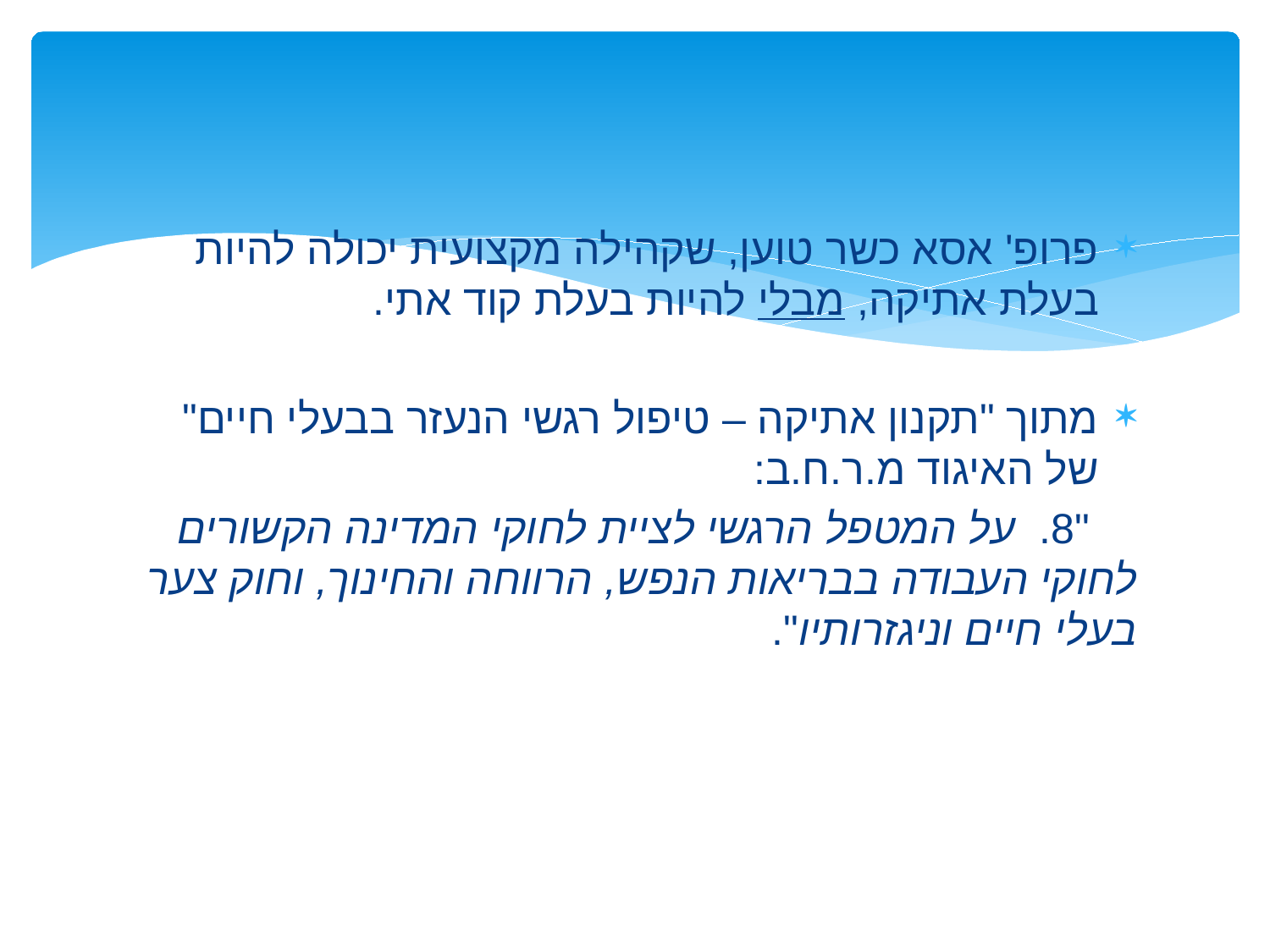

#
פרופ' אסא כשר טוען, שקהילה מקצועית יכולה להיות בעלת אתיקה, מבלי להיות בעלת קוד אתי.

מתוך "תקנון אתיקה – טיפול רגשי הנעזר בבעלי חיים" של האיגוד מ.ר.ח.ב:
    "8.  על המטפל הרגשי לציית לחוקי המדינה 	הקשורים לחוקי העבודה בבריאות הנפש, 	הרווחה והחינוך, וחוק צער בעלי חיים 	וניגזרותיו".